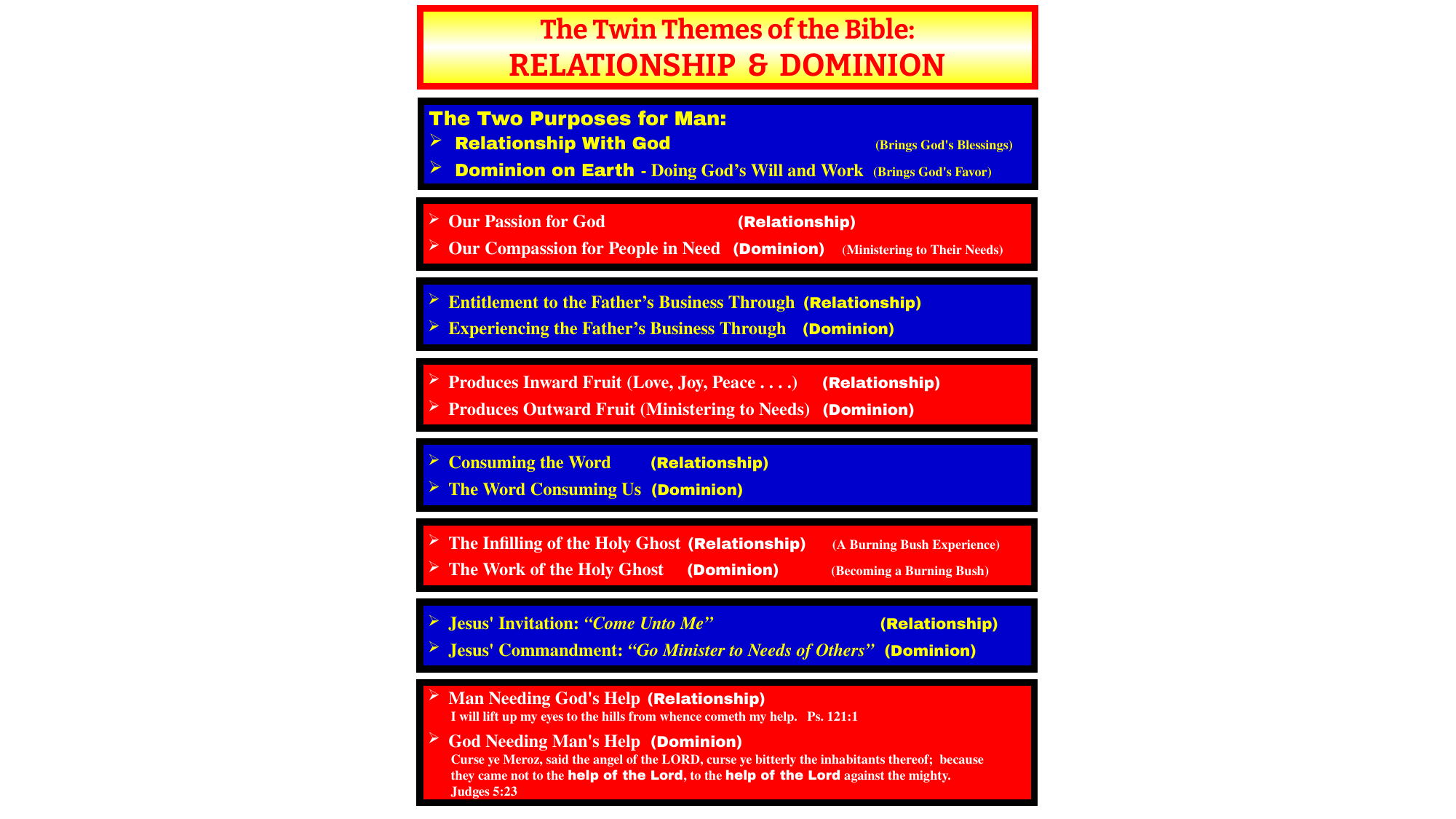

The Twin Themes of the Bible:
RELATIONSHIP  &  DOMINION
The Two Purposes for Man:

  Relationship With God                                             (Brings God's Blessings)

  Dominion on Earth - Doing God’s Will and Work  (Brings God's Favor)

  Our Passion for God                                 (Relationship)

  Our Compassion for People in Need   (Dominion)    (Ministering to Their Needs)

  Entitlement to the Father’s Business Through  (Relationship)

  Experiencing the Father’s Business Through    (Dominion)

  Produces Inward Fruit (Love, Joy, Peace . . . .)      (Relationship)

  Produces Outward Fruit (Ministering to Needs)   (Dominion)

  Consuming the Word            (Relationship)

  The Word Consuming Us   (Dominion)

  The Infilling of the Holy Ghost  (Relationship)      (A Burning Bush Experience)

  The Work of the Holy Ghost       (Dominion)                (Becoming a Burning Bush)

  Jesus' Invitation: “Come Unto Me”                                                   (Relationship)

  Jesus' Commandment: “Go Minister to Needs of Others”   (Dominion)

  Man Needing God's Help  (Relationship)
       I will lift up my eyes to the hills from whence cometh my help.   Ps. 121:1

  God Needing Man's Help   (Dominion)
       Curse ye Meroz, said the angel of the LORD, curse ye bitterly the inhabitants thereof;  because
       they came not to the help of the Lord, to the help of the Lord against the mighty.
       Judges 5:23